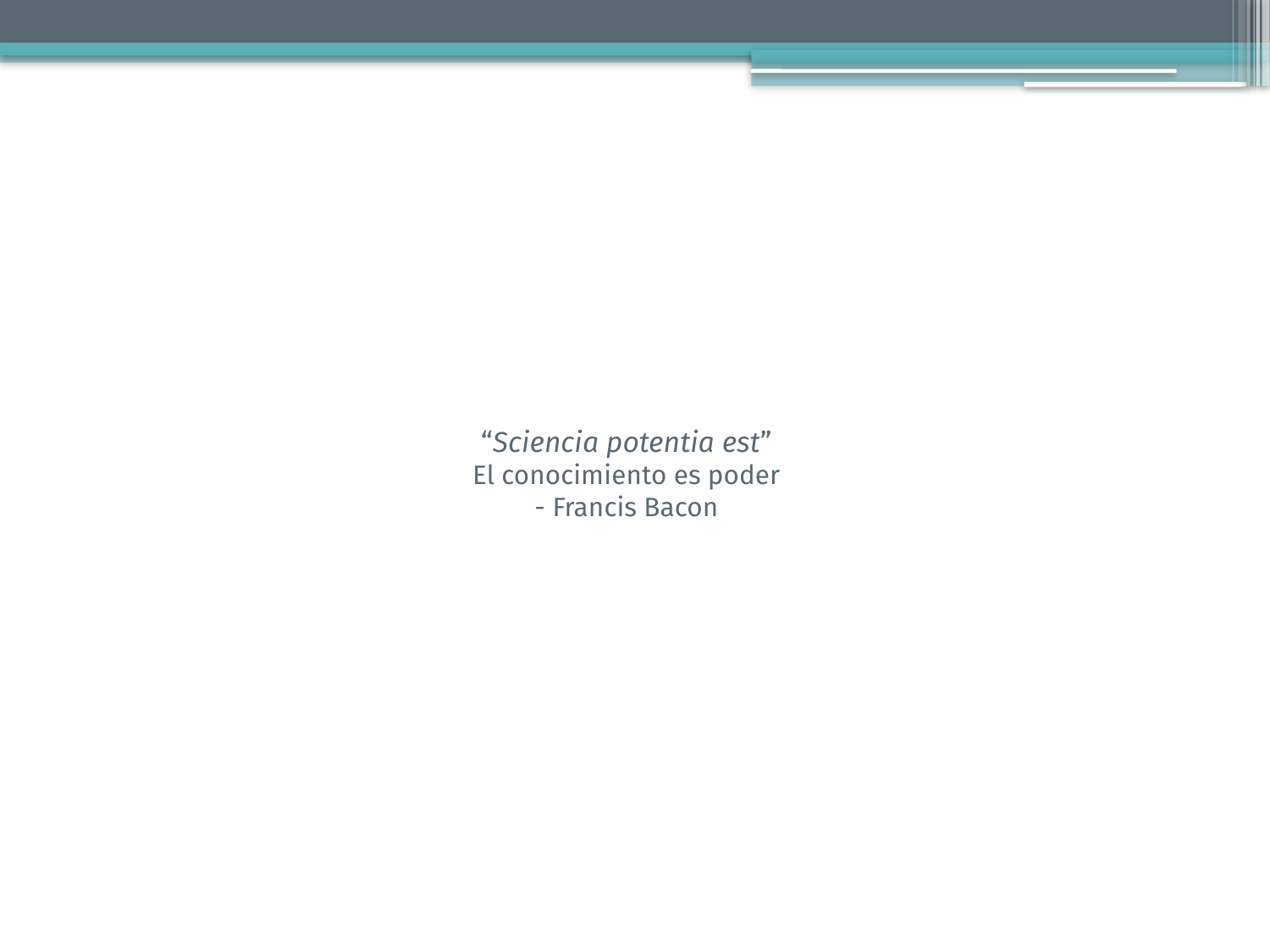

# “Sciencia potentia est” El conocimiento es poder - Francis Bacon